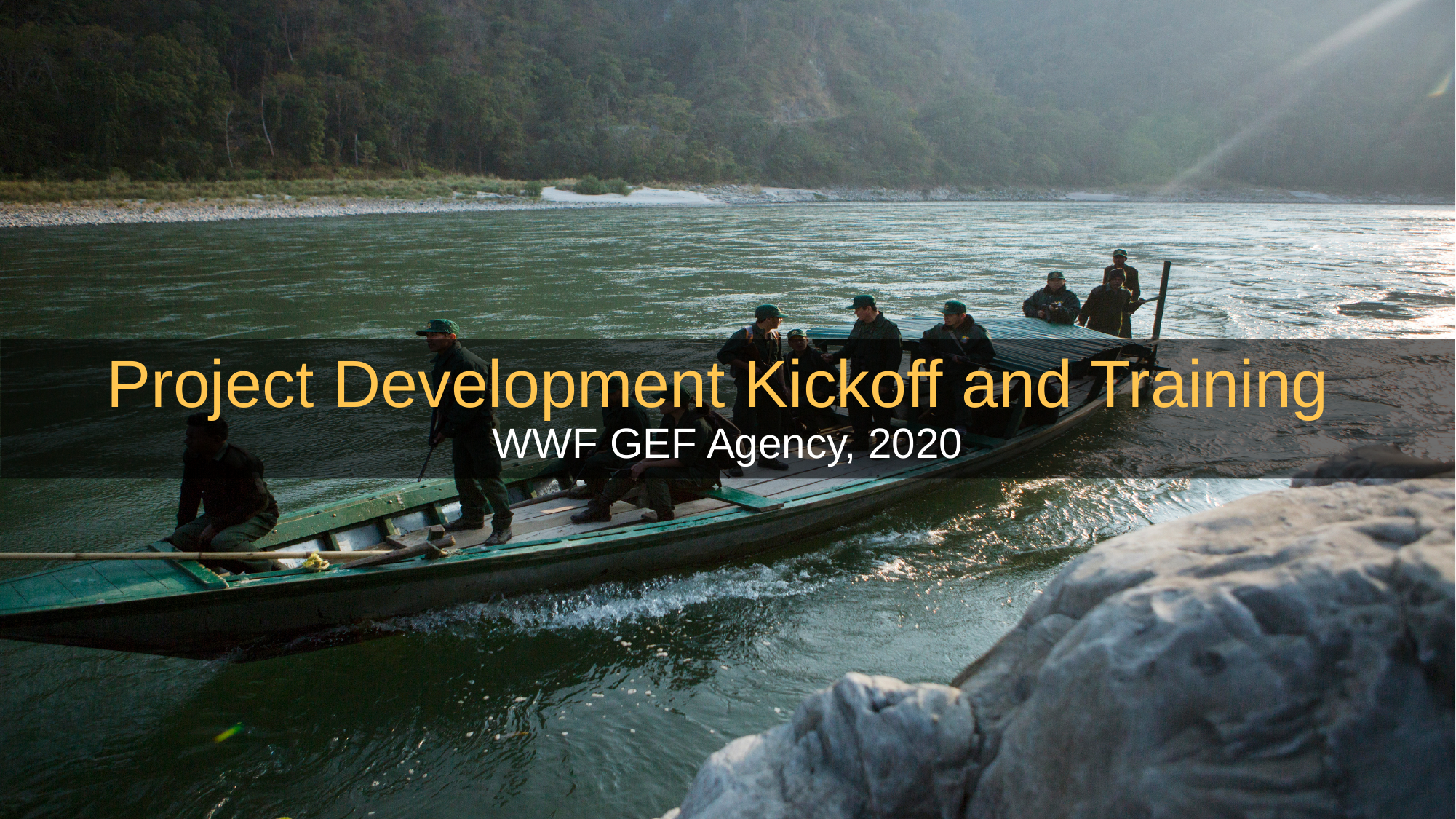

Project Development Kickoff and Training
WWF GEF Agency, 2020